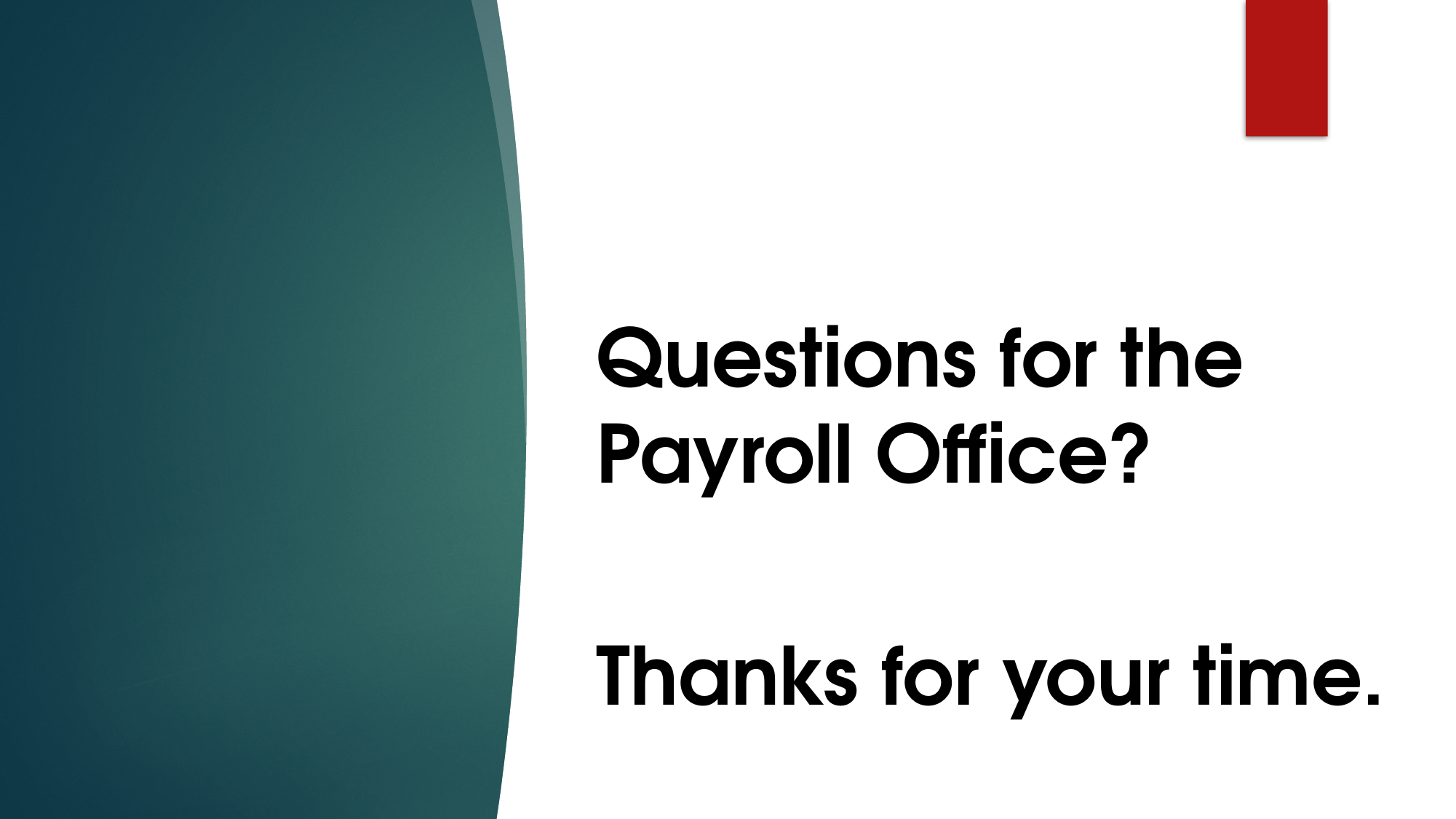

Questions for the Payroll Office?

Thanks for your time.